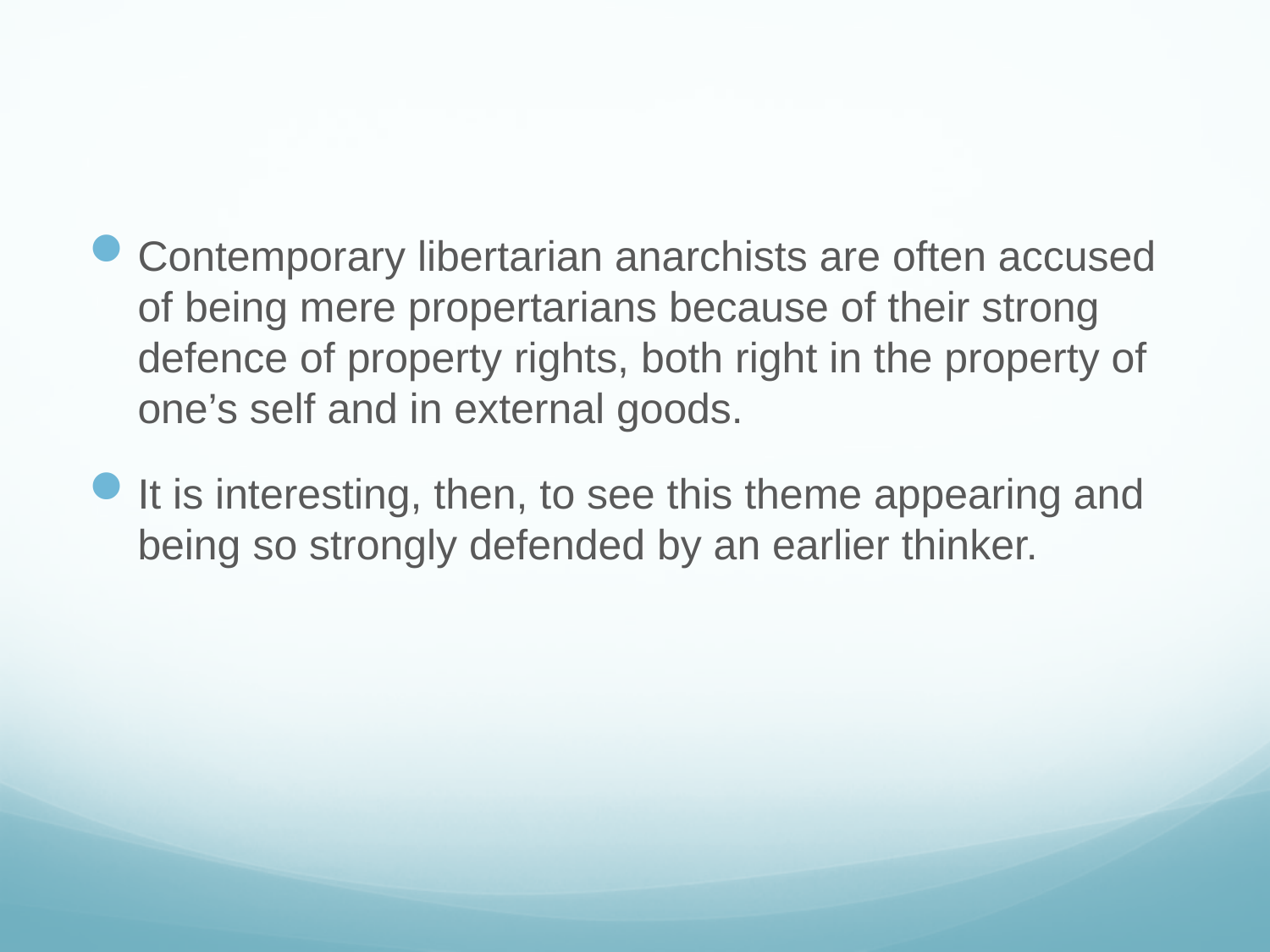

#
Contemporary libertarian anarchists are often accused of being mere propertarians because of their strong defence of property rights, both right in the property of one’s self and in external goods.
It is interesting, then, to see this theme appearing and being so strongly defended by an earlier thinker.